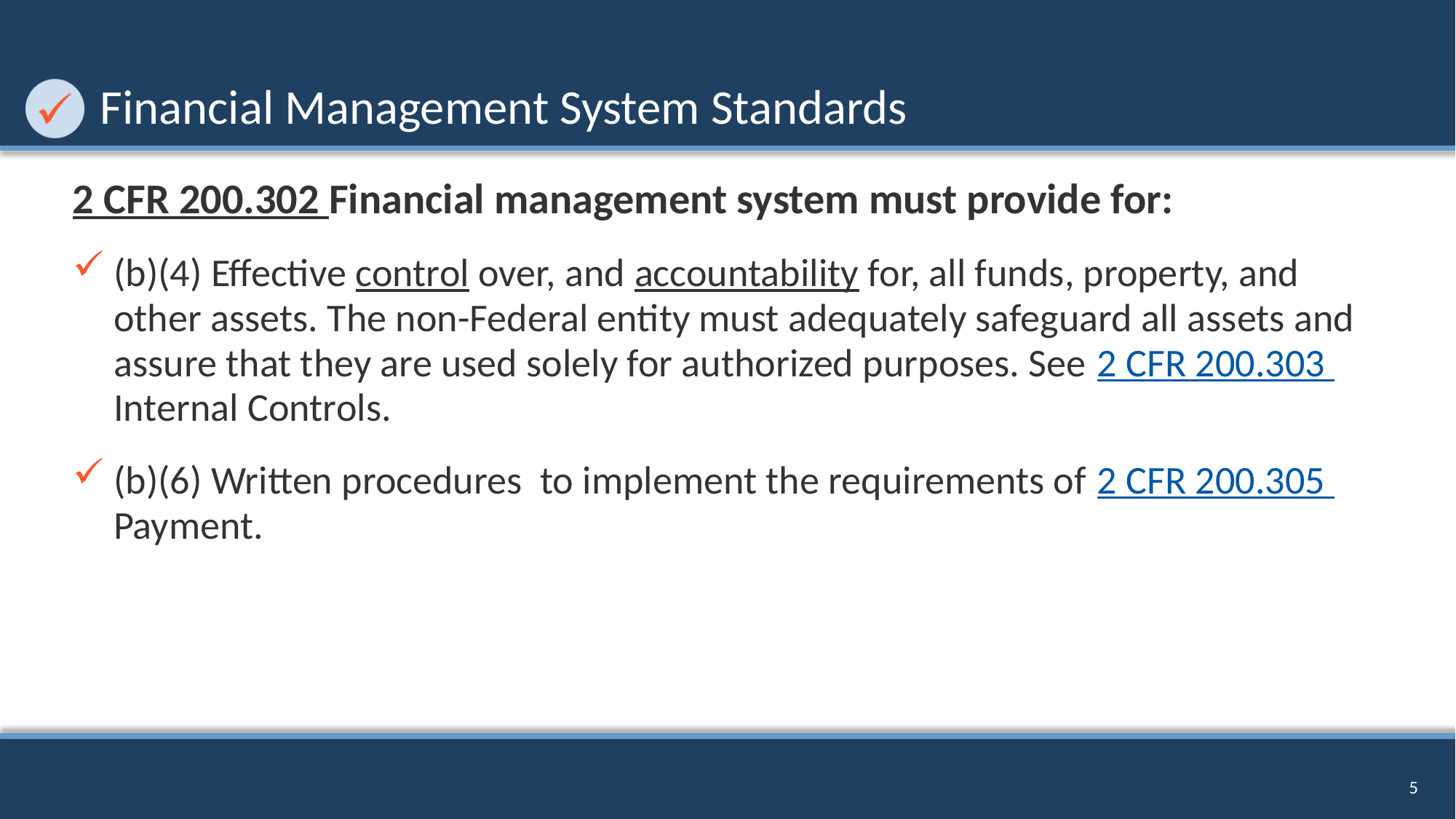

# Financial Management System Standards
2 CFR 200.302 Financial management system must provide for:
(b)(4) Effective control over, and accountability for, all funds, property, and other assets. The non-Federal entity must adequately safeguard all assets and assure that they are used solely for authorized purposes. See 2 CFR 200.303 Internal Controls.
(b)(6) Written procedures  to implement the requirements of 2 CFR 200.305 Payment.
5